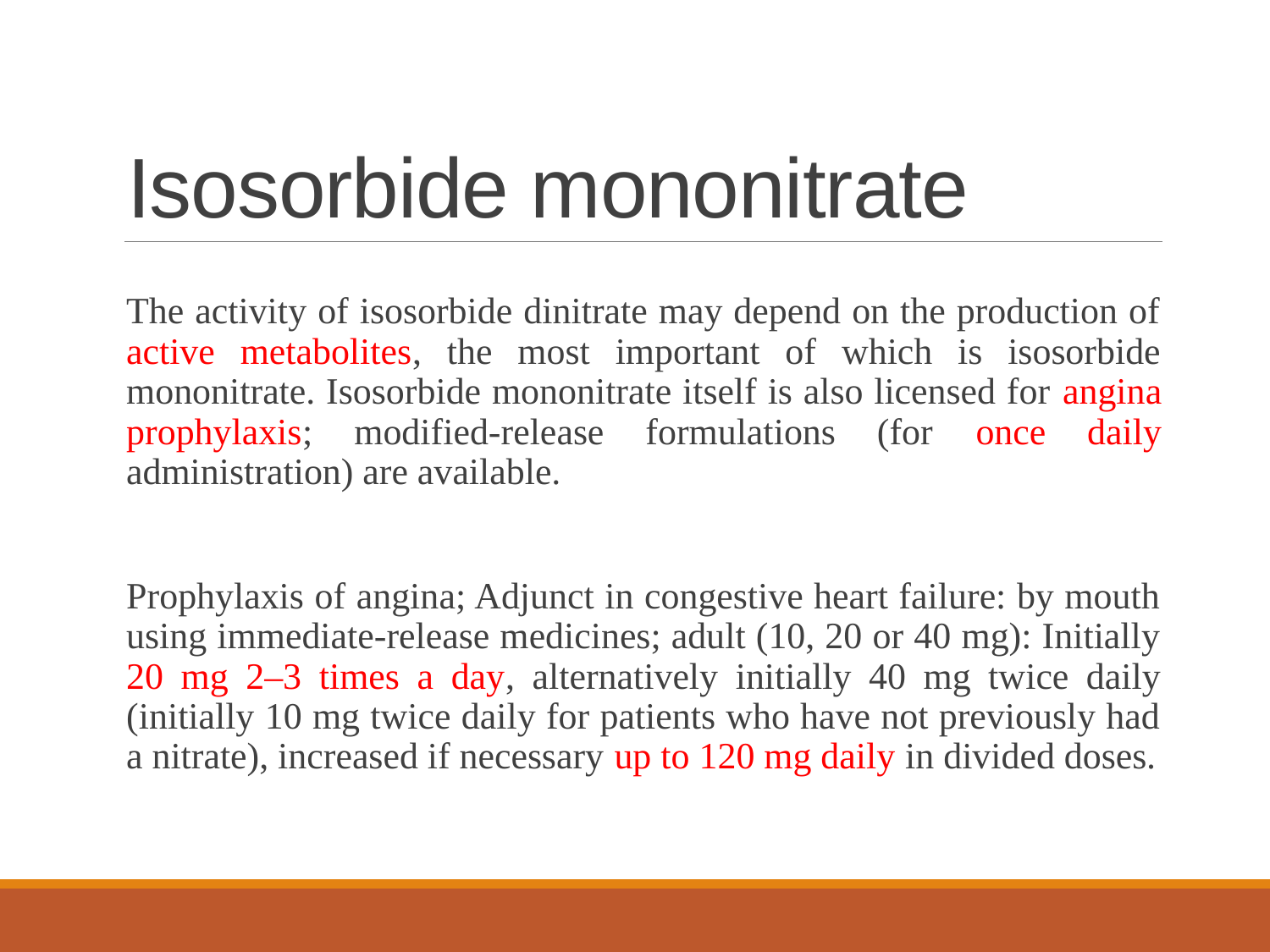

# Isosorbide mononitrate
The activity of isosorbide dinitrate may depend on the production of active metabolites, the most important of which is isosorbide mononitrate. Isosorbide mononitrate itself is also licensed for angina prophylaxis; modified-release formulations (for once daily administration) are available.

Prophylaxis of angina; Adjunct in congestive heart failure: by mouth using immediate-release medicines; adult (10, 20 or 40 mg): Initially 20 mg 2–3 times a day, alternatively initially 40 mg twice daily (initially 10 mg twice daily for patients who have not previously had a nitrate), increased if necessary up to 120 mg daily in divided doses.